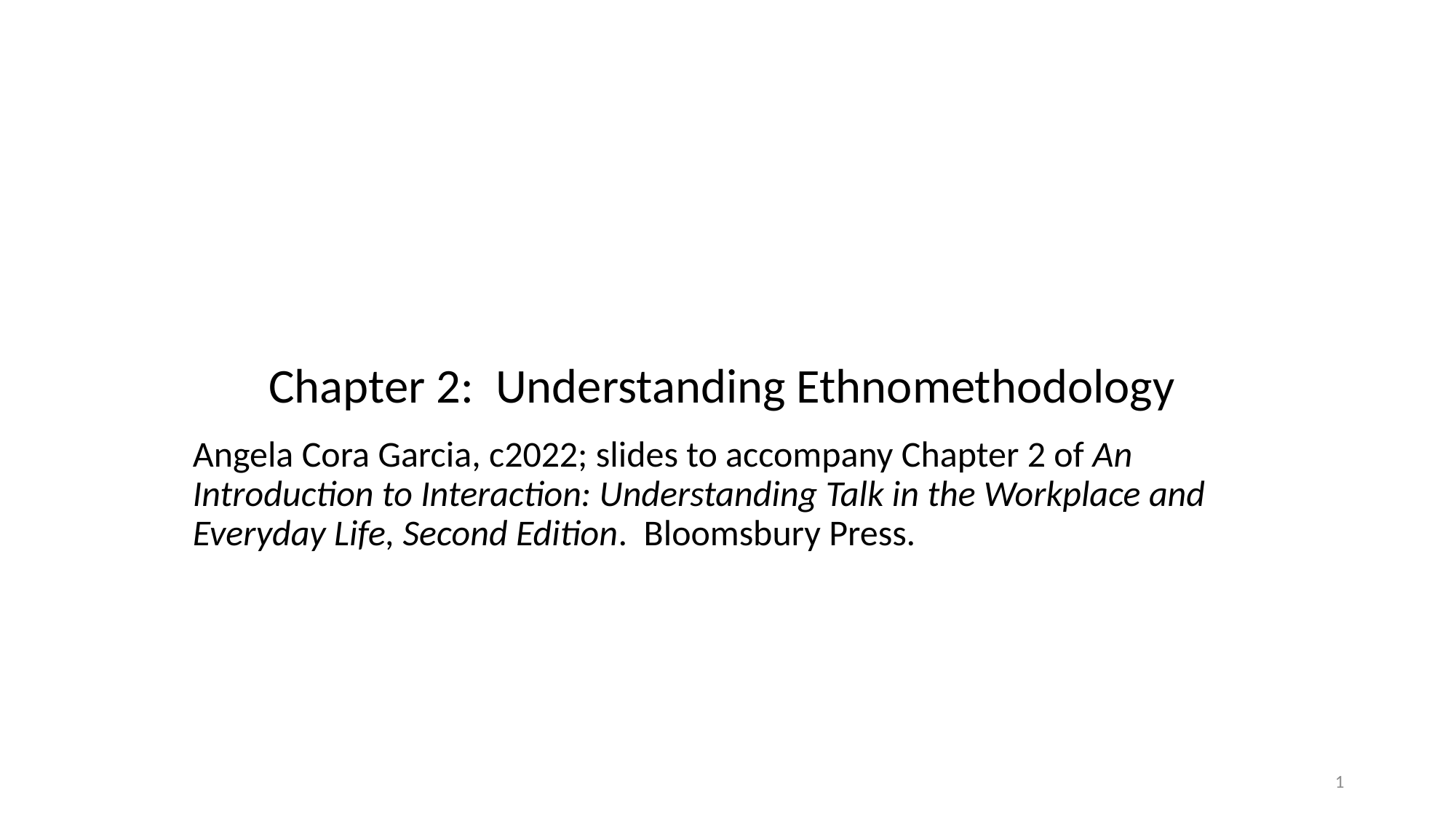

# Chapter 2:  Understanding Ethnomethodology
Angela Cora Garcia, c2022; slides to accompany Chapter 2 of An Introduction to Interaction: Understanding Talk in the Workplace and Everyday Life, Second Edition.  Bloomsbury Press.

1